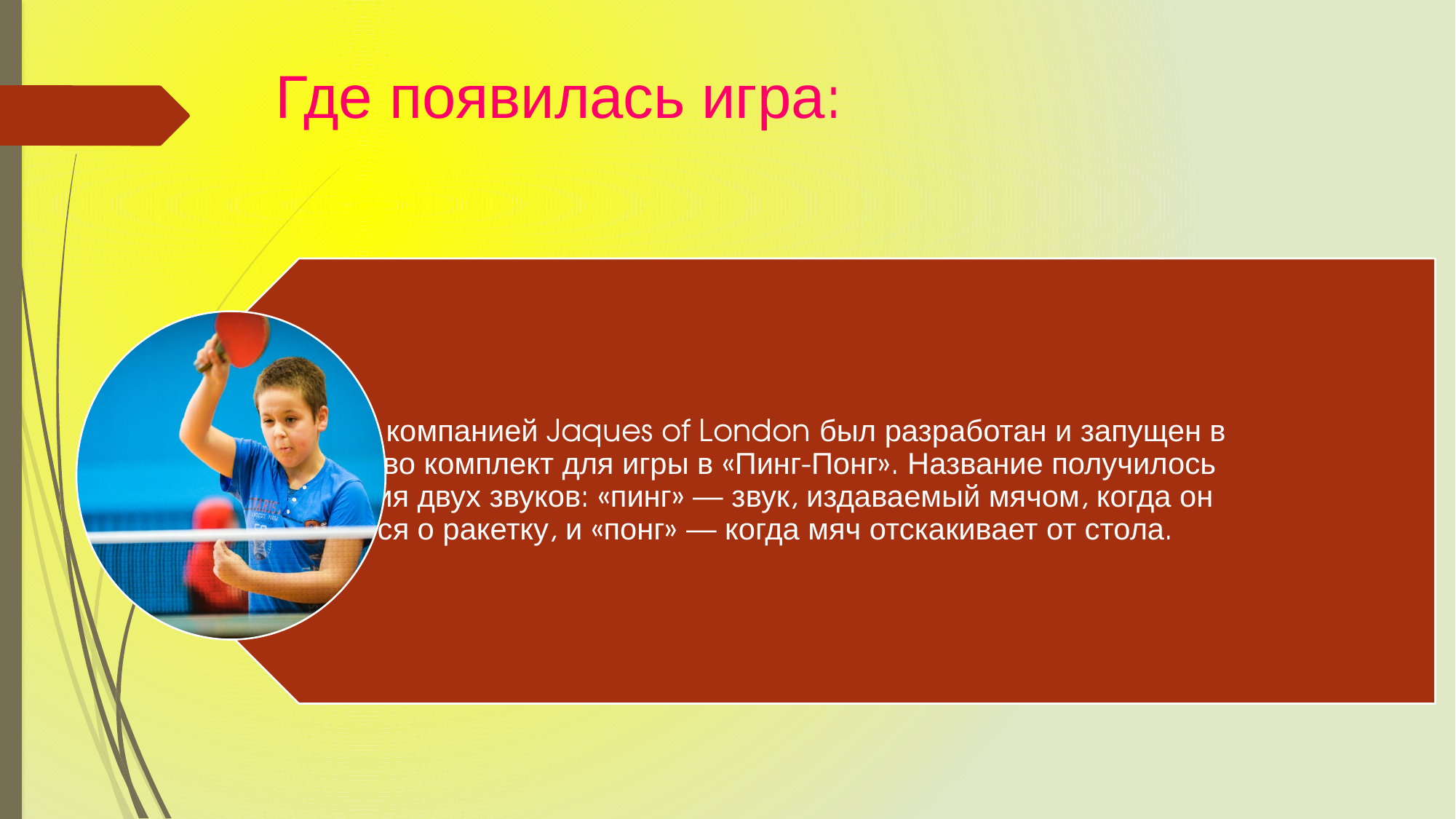

Где появилась игра:
В 1891 году компанией Jaques of London был разработан и запущен в производство комплект для игры в «Пинг-Понг». Название получилось из сочетания двух звуков: «пинг» — звук, издаваемый мячом, когда он ударяется о ракетку, и «понг» — когда мяч отскакивает от стола.